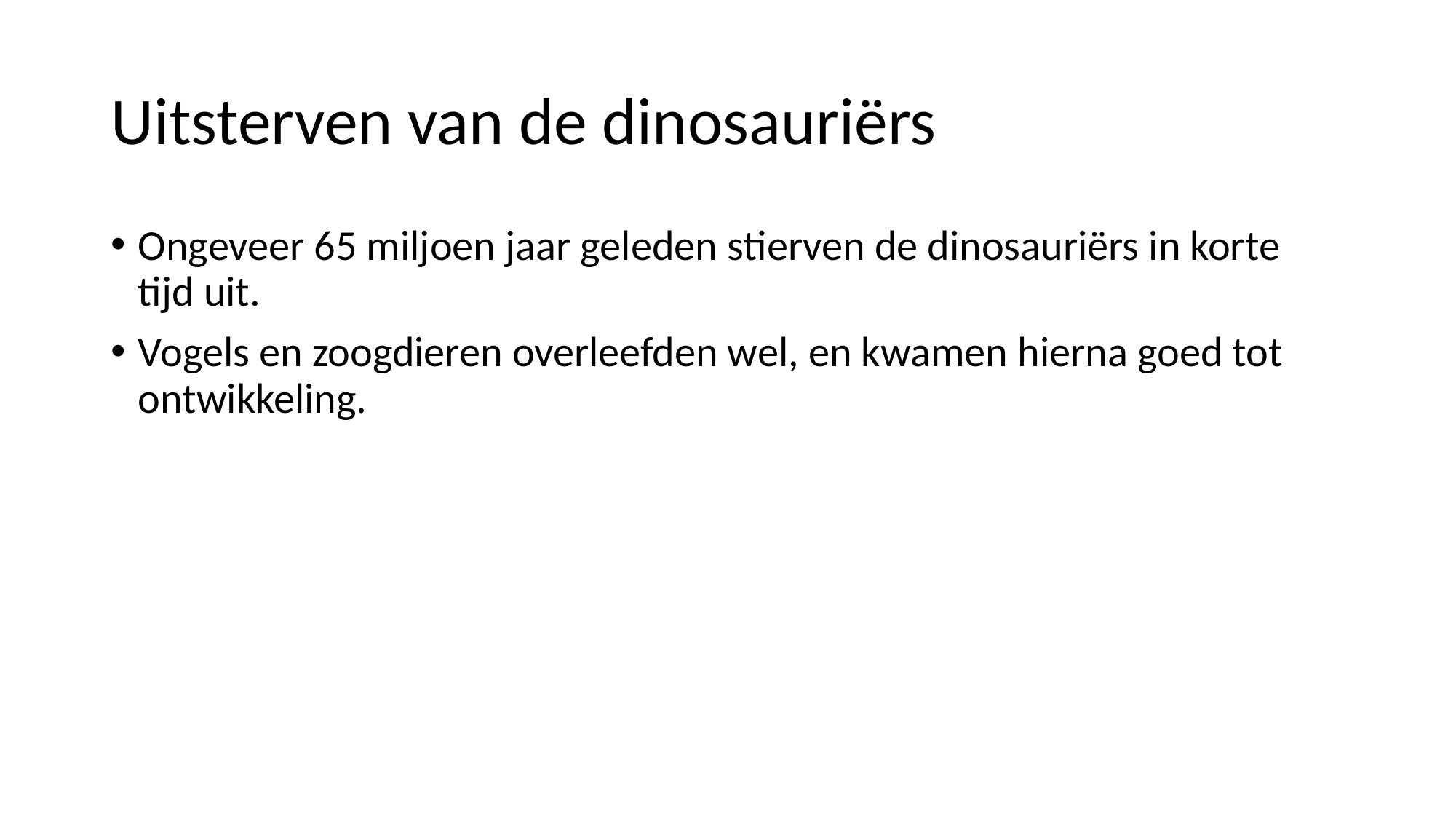

Uitsterven van de dinosauriërs
Ongeveer 65 miljoen jaar geleden stierven de dinosauriërs in korte tijd uit.
Vogels en zoogdieren overleefden wel, en kwamen hierna goed tot ontwikkeling.